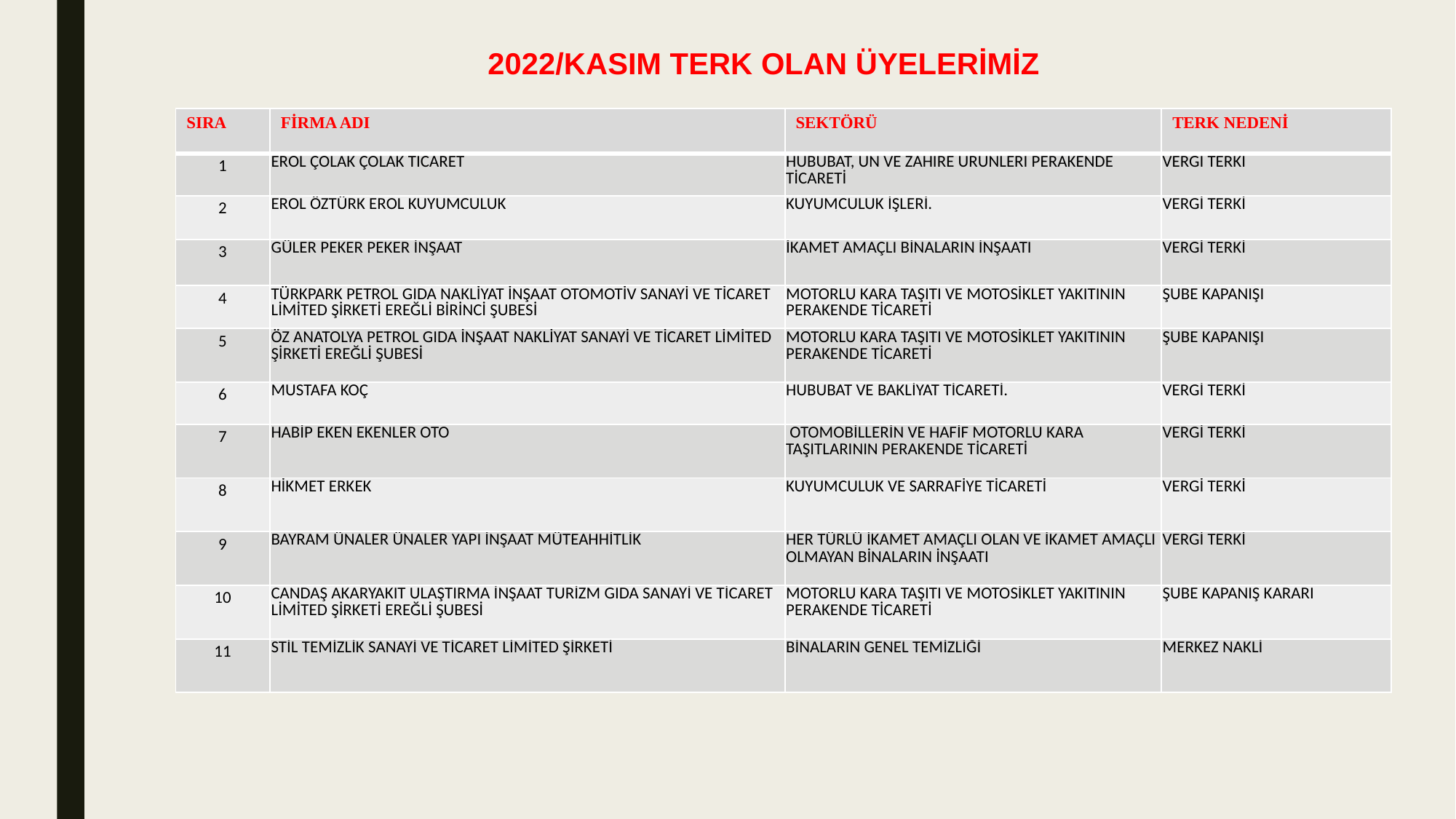

# 2022/KASIM TERK OLAN ÜYELERİMİZ
| SIRA | FİRMA ADI | SEKTÖRÜ | TERK NEDENİ |
| --- | --- | --- | --- |
| 1 | EROL ÇOLAK ÇOLAK TİCARET | HUBUBAT, UN VE ZAHİRE ÜRÜNLERİ PERAKENDE TİCARETİ | VERGİ TERKİ |
| 2 | EROL ÖZTÜRK EROL KUYUMCULUK | KUYUMCULUK İŞLERİ. | VERGİ TERKİ |
| 3 | GÜLER PEKER PEKER İNŞAAT | İKAMET AMAÇLI BİNALARIN İNŞAATI | VERGİ TERKİ |
| 4 | TÜRKPARK PETROL GIDA NAKLİYAT İNŞAAT OTOMOTİV SANAYİ VE TİCARET LİMİTED ŞİRKETİ EREĞLİ BİRİNCİ ŞUBESİ | MOTORLU KARA TAŞITI VE MOTOSİKLET YAKITININ PERAKENDE TİCARETİ | ŞUBE KAPANIŞI |
| 5 | ÖZ ANATOLYA PETROL GIDA İNŞAAT NAKLİYAT SANAYİ VE TİCARET LİMİTED ŞİRKETİ EREĞLİ ŞUBESİ | MOTORLU KARA TAŞITI VE MOTOSİKLET YAKITININ PERAKENDE TİCARETİ | ŞUBE KAPANIŞI |
| 6 | MUSTAFA KOÇ | HUBUBAT VE BAKLİYAT TİCARETİ. | VERGİ TERKİ |
| 7 | HABİP EKEN EKENLER OTO | OTOMOBİLLERİN VE HAFİF MOTORLU KARA TAŞITLARININ PERAKENDE TİCARETİ | VERGİ TERKİ |
| 8 | HİKMET ERKEK | KUYUMCULUK VE SARRAFİYE TİCARETİ | VERGİ TERKİ |
| 9 | BAYRAM ÜNALER ÜNALER YAPI İNŞAAT MÜTEAHHİTLİK | HER TÜRLÜ İKAMET AMAÇLI OLAN VE İKAMET AMAÇLI OLMAYAN BİNALARIN İNŞAATI | VERGİ TERKİ |
| 10 | CANDAŞ AKARYAKIT ULAŞTIRMA İNŞAAT TURİZM GIDA SANAYİ VE TİCARET LİMİTED ŞİRKETİ EREĞLİ ŞUBESİ | MOTORLU KARA TAŞITI VE MOTOSİKLET YAKITININ PERAKENDE TİCARETİ | ŞUBE KAPANIŞ KARARI |
| 11 | STİL TEMİZLİK SANAYİ VE TİCARET LİMİTED ŞİRKETİ | BİNALARIN GENEL TEMİZLİĞİ | MERKEZ NAKLİ |